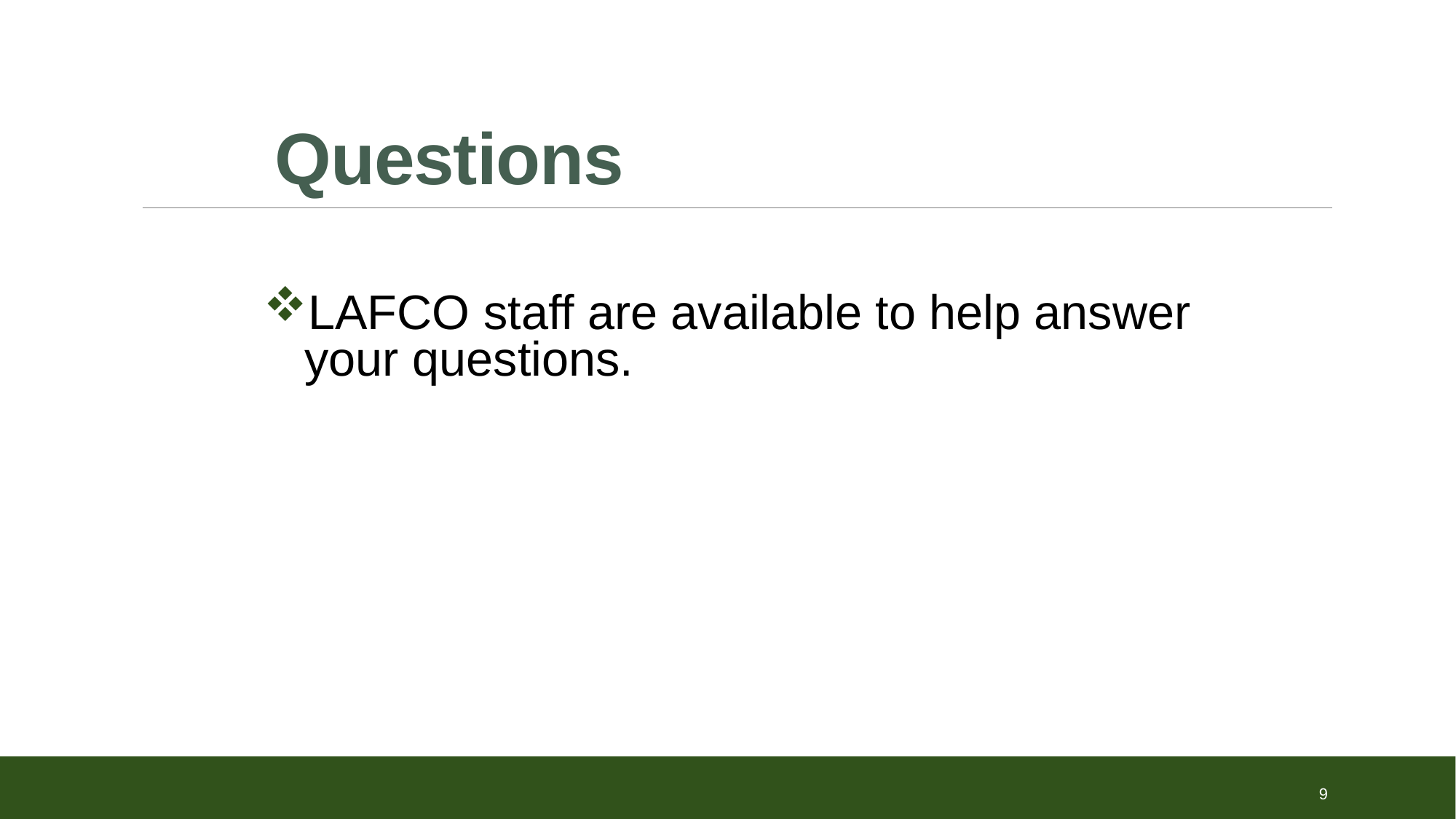

# Questions

LAFCO staff are available to help answer your questions.
9